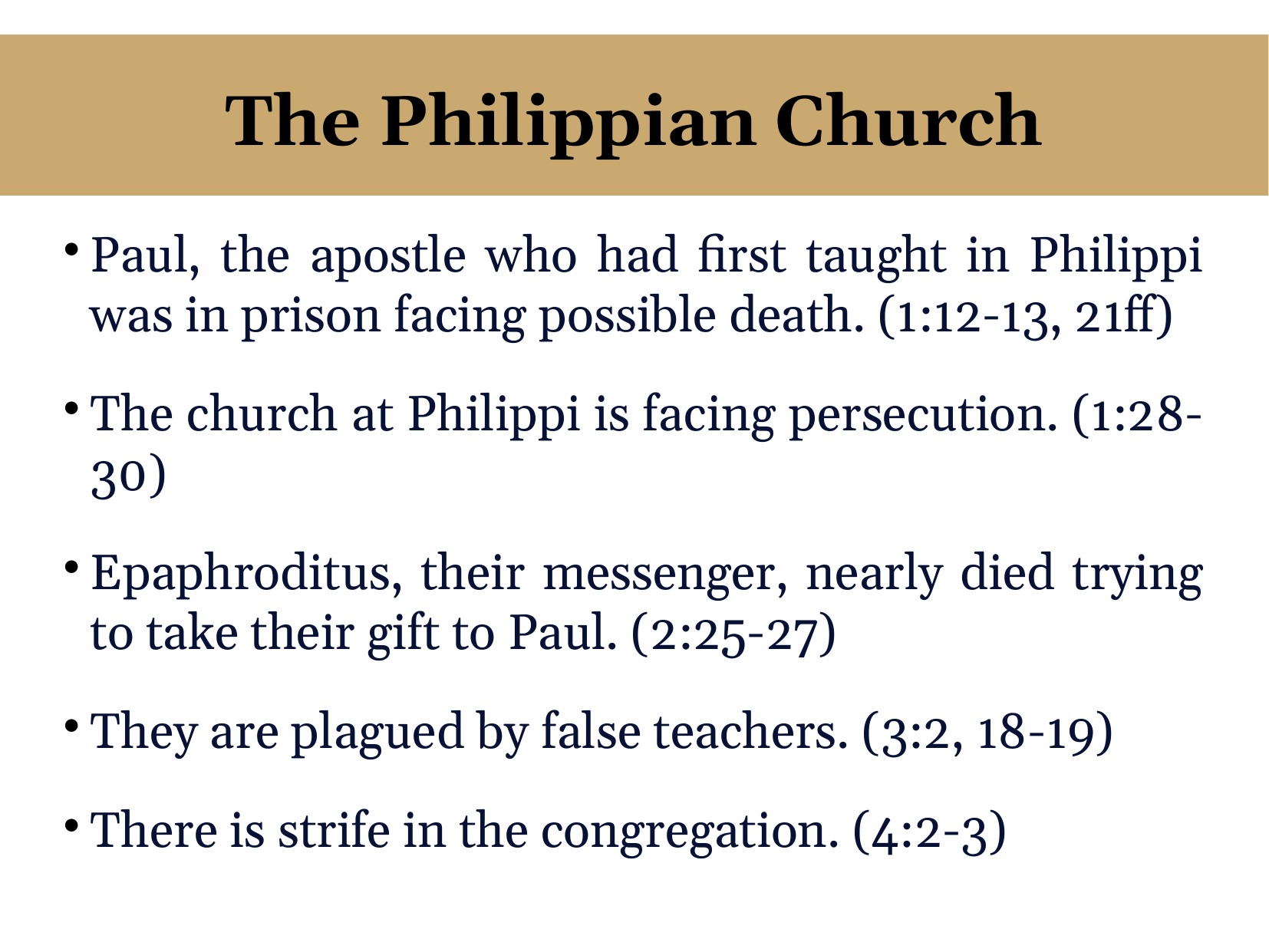

The Philippian Church
Paul, the apostle who had first taught in Philippi was in prison facing possible death. (1:12-13, 21ff)
The church at Philippi is facing persecution. (1:28-30)
Epaphroditus, their messenger, nearly died trying to take their gift to Paul. (2:25-27)
They are plagued by false teachers. (3:2, 18-19)
There is strife in the congregation. (4:2-3)